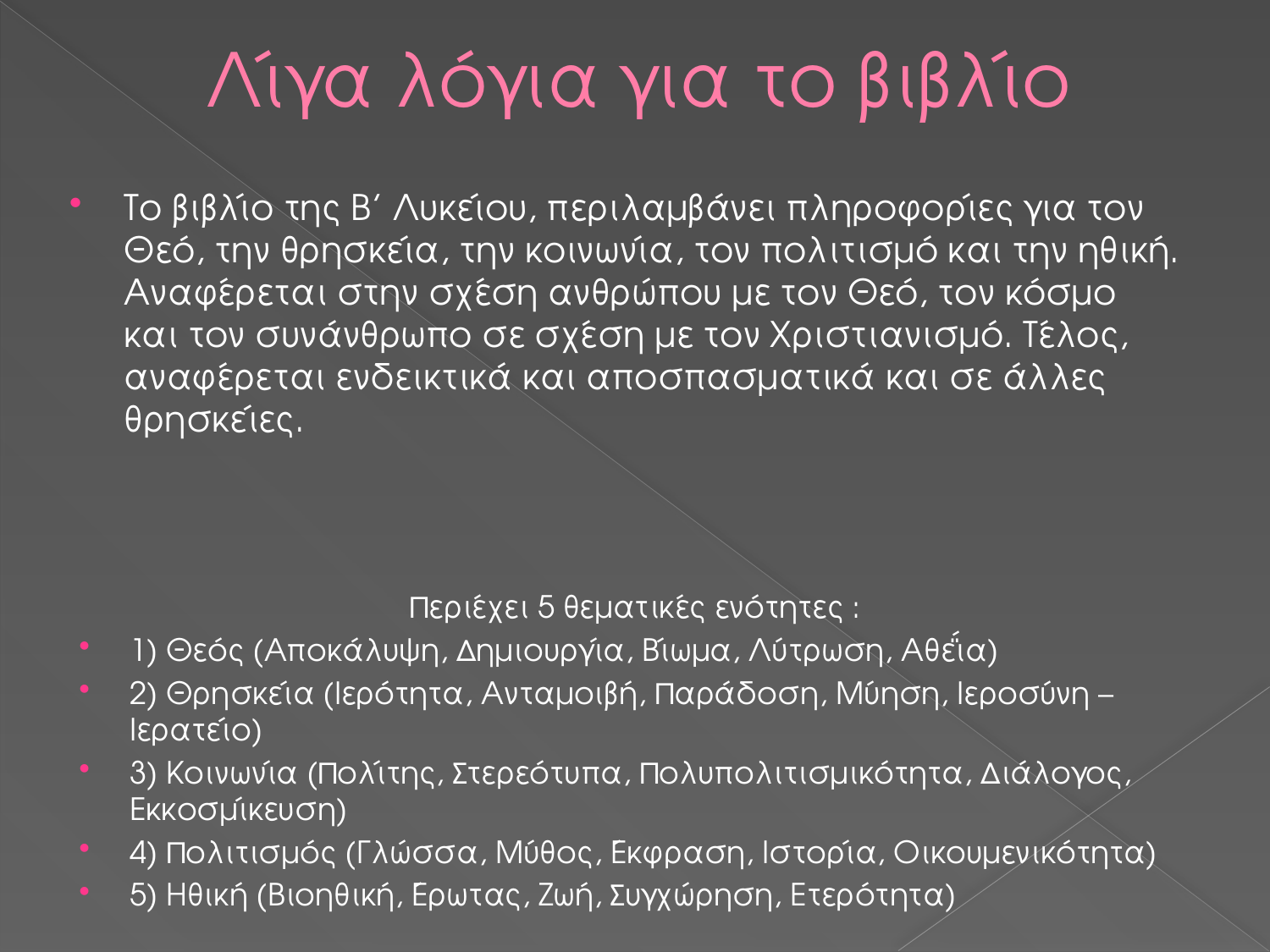

# Λίγα λόγια για το βιβλίο
Το βιβλίο της Β’ Λυκείου, περιλαμβάνει πληροφορίες για τον Θεό, την θρησκεία, την κοινωνία, τον πολιτισμό και την ηθική. Αναφέρεται στην σχέση ανθρώπου με τον Θεό, τον κόσμο και τον συνάνθρωπο σε σχέση με τον Χριστιανισμό. Τέλος, αναφέρεται ενδεικτικά και αποσπασματικά και σε άλλες θρησκείες.
Περιέχει 5 θεματικές ενότητες :
1) Θεός (Αποκάλυψη, Δημιουργία, Βίωμα, Λύτρωση, Αθεΐα)
2) Θρησκεία (Ιερότητα, Ανταμοιβή, Παράδοση, Μύηση, Ιεροσύνη – Ιερατείο)
3) Κοινωνία (Πολίτης, Στερεότυπα, Πολυπολιτισμικότητα, Διάλογος, Εκκοσμίκευση)
4) Πολιτισμός (Γλώσσα, Μύθος, Έκφραση, Ιστορία, Οικουμενικότητα)
5) Ηθική (Βιοηθική, Έρωτας, Ζωή, Συγχώρηση, Ετερότητα)